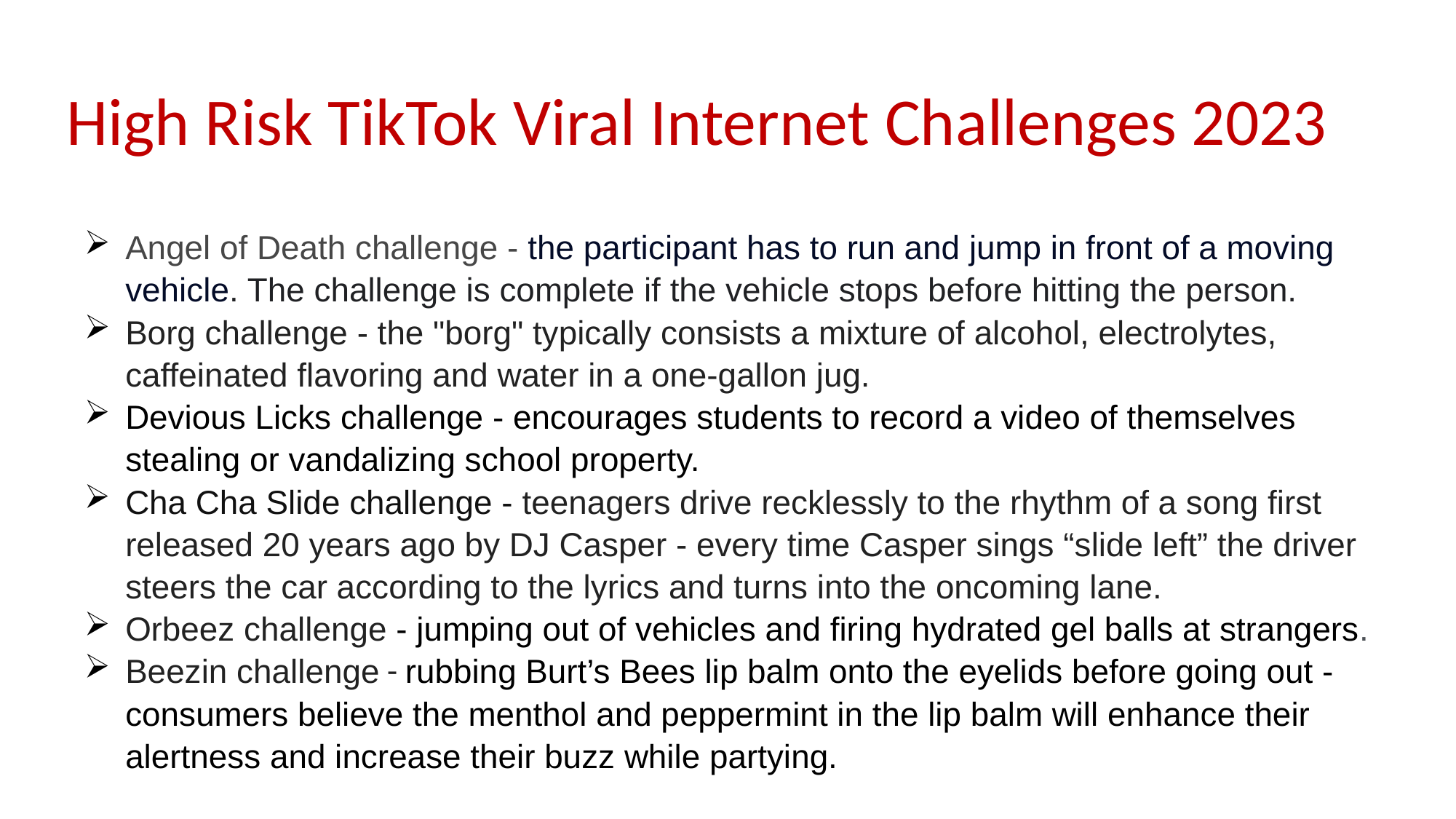

# High Risk TikTok Viral Internet Challenges 2023
Angel of Death challenge - the participant has to run and jump in front of a moving vehicle. The challenge is complete if the vehicle stops before hitting the person.
Borg challenge - the "borg" typically consists a mixture of alcohol, electrolytes, caffeinated flavoring and water in a one-gallon jug.
Devious Licks challenge - encourages students to record a video of themselves stealing or vandalizing school property.
Cha Cha Slide challenge - teenagers drive recklessly to the rhythm of a song first released 20 years ago by DJ Casper - every time Casper sings “slide left” the driver steers the car according to the lyrics and turns into the oncoming lane.
Orbeez challenge - jumping out of vehicles and firing hydrated gel balls at strangers.
Beezin challenge - rubbing Burt’s Bees lip balm onto the eyelids before going out - consumers believe the menthol and peppermint in the lip balm will enhance their alertness and increase their buzz while partying.